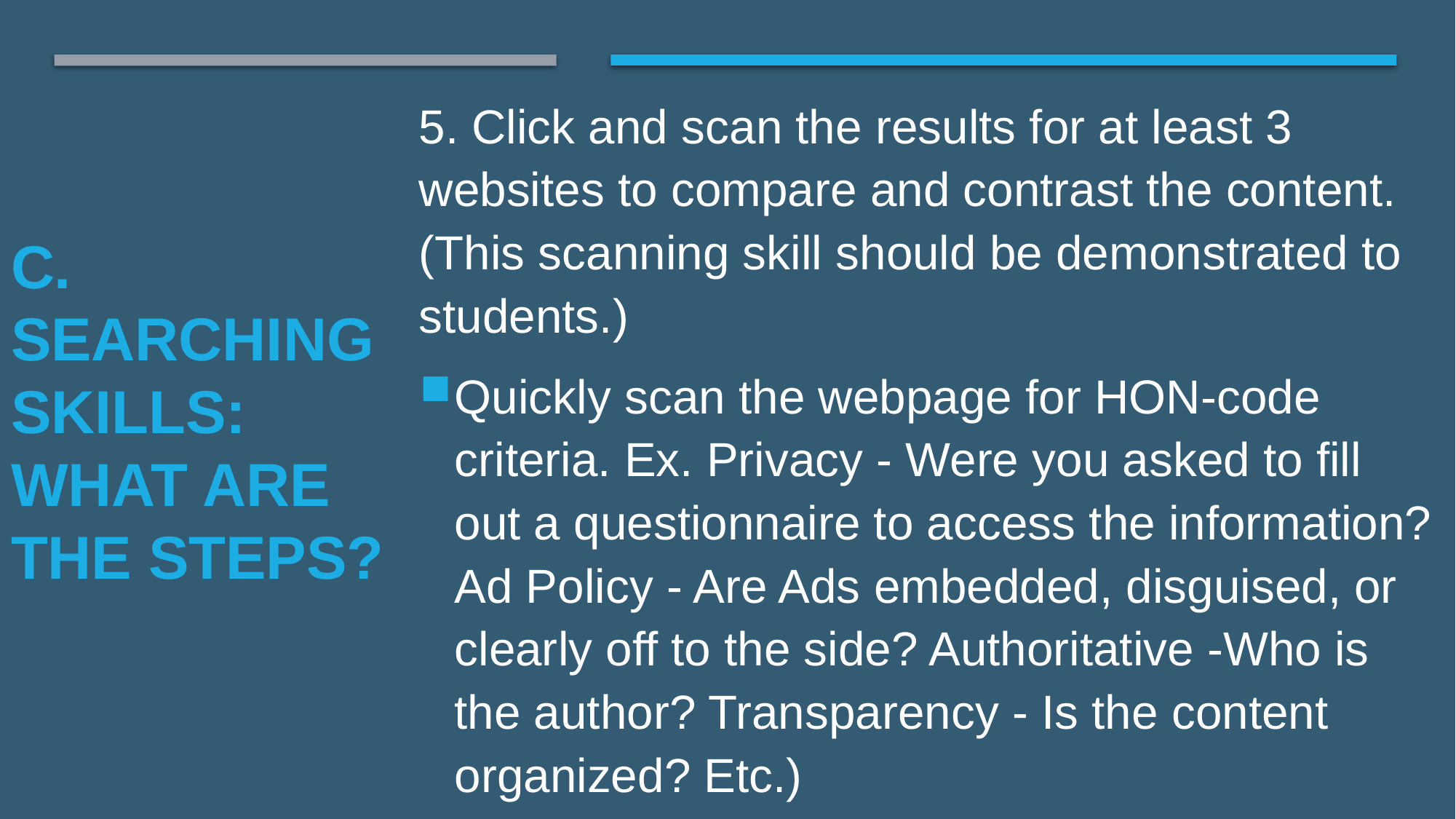

5. Click and scan the results for at least 3 websites to compare and contrast the content. (This scanning skill should be demonstrated to students.)
Quickly scan the webpage for HON-code criteria. Ex. Privacy - Were you asked to fill out a questionnaire to access the information? Ad Policy - Are Ads embedded, disguised, or clearly off to the side? Authoritative -Who is the author? Transparency - Is the content organized? Etc.)

# C. Searching skills: what are the steps?